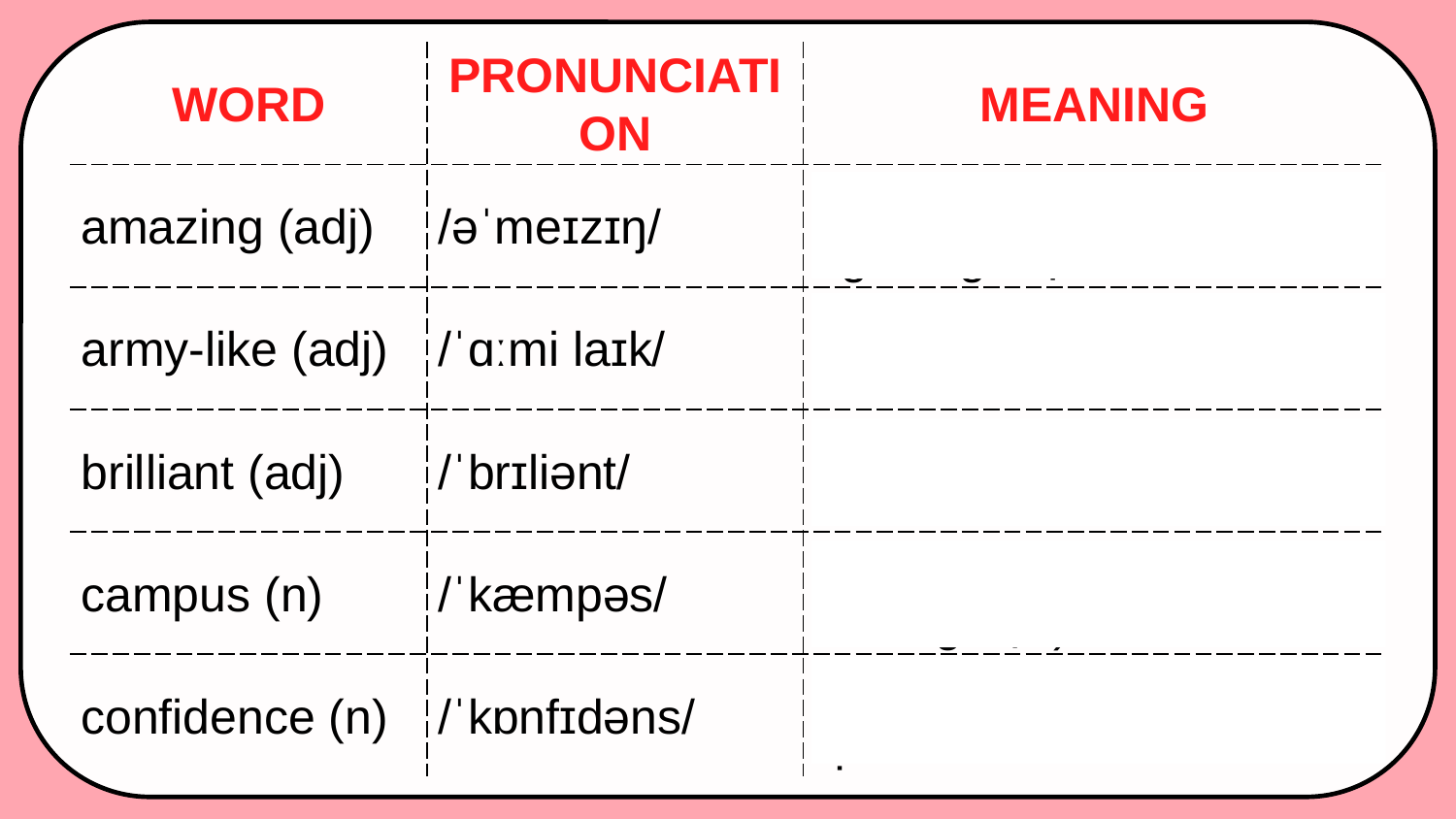

| WORD | PRONUNCIATION | MEANING |
| --- | --- | --- |
| amazing (adj) | /əˈmeɪzɪŋ/ | ngạc nhiên ở mức đáng ngưỡng mộ |
| army-like (adj) | /ˈɑːmi laɪk/ | như trong quân đội |
| brilliant (adj) | /ˈbrɪliənt/ | rất ấn tượng, rất thông minh |
| campus (n) | /ˈkæmpəs/ | khuôn viên (của một trường học) |
| confidence (n) | /ˈkɒnfɪdəns/ | niềm tin, sự tin tưởng, sự tự tin |